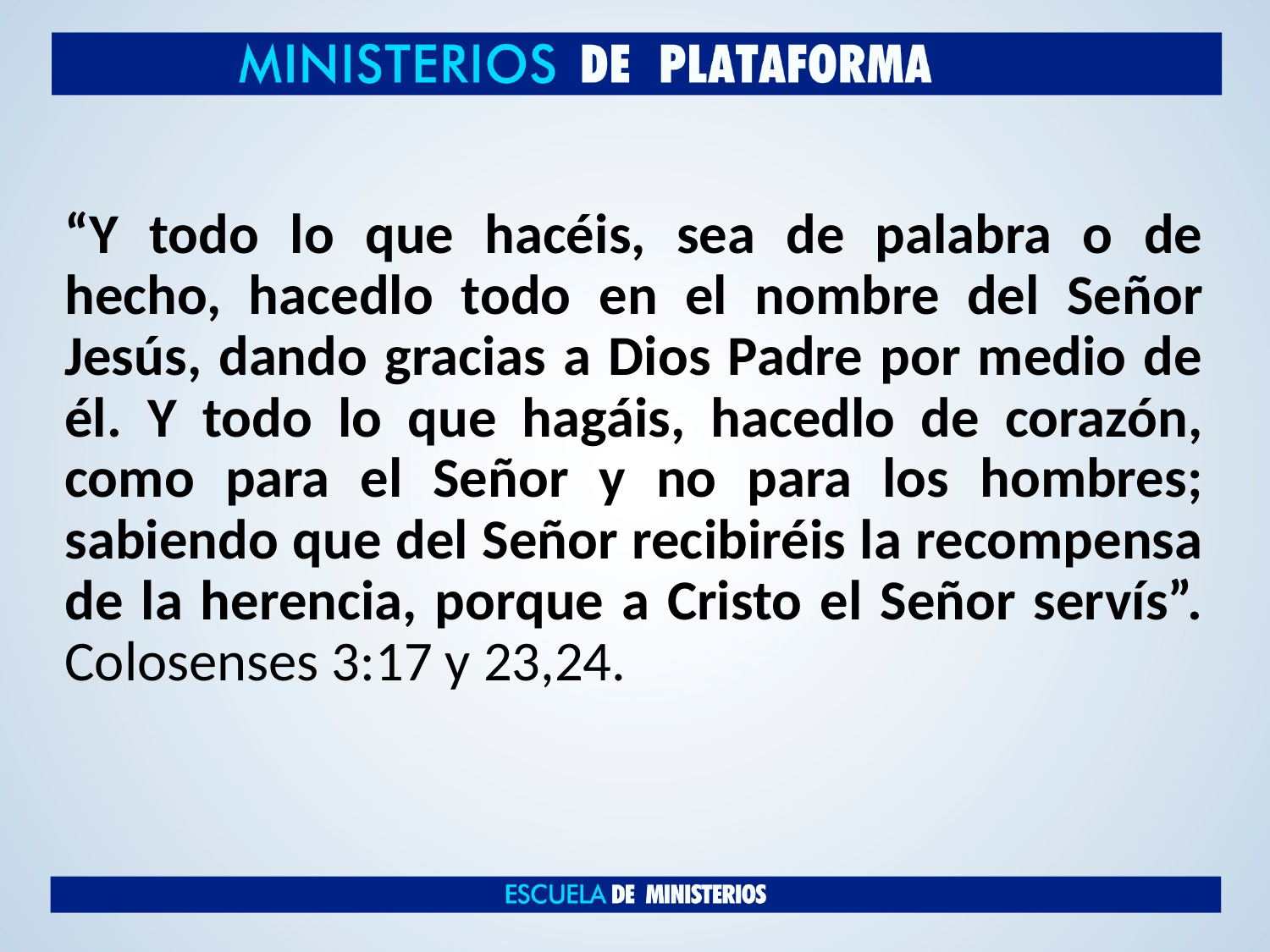

“Y todo lo que hacéis, sea de palabra o de hecho, hacedlo todo en el nombre del Señor Jesús, dando gracias a Dios Padre por medio de él. Y todo lo que hagáis, hacedlo de corazón, como para el Señor y no para los hombres; sabiendo que del Señor recibiréis la recompensa de la herencia, porque a Cristo el Señor servís”. Colosenses 3:17 y 23,24.